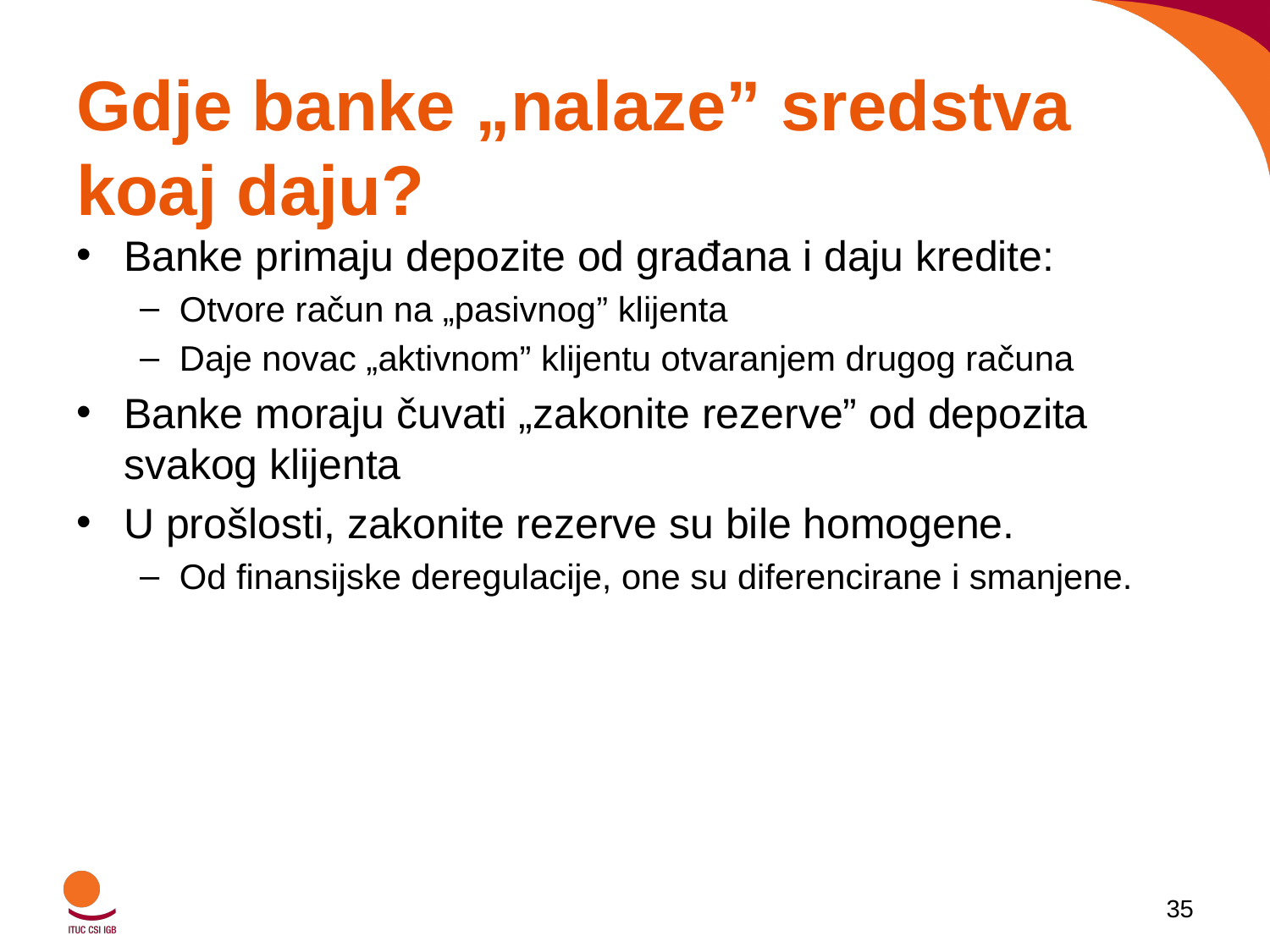

# Gdje banke „nalaze” sredstva koaj daju?
Banke primaju depozite od građana i daju kredite:
Otvore račun na „pasivnog” klijenta
Daje novac „aktivnom” klijentu otvaranjem drugog računa
Banke moraju čuvati „zakonite rezerve” od depozita svakog klijenta
U prošlosti, zakonite rezerve su bile homogene.
Od finansijske deregulacije, one su diferencirane i smanjene.
35